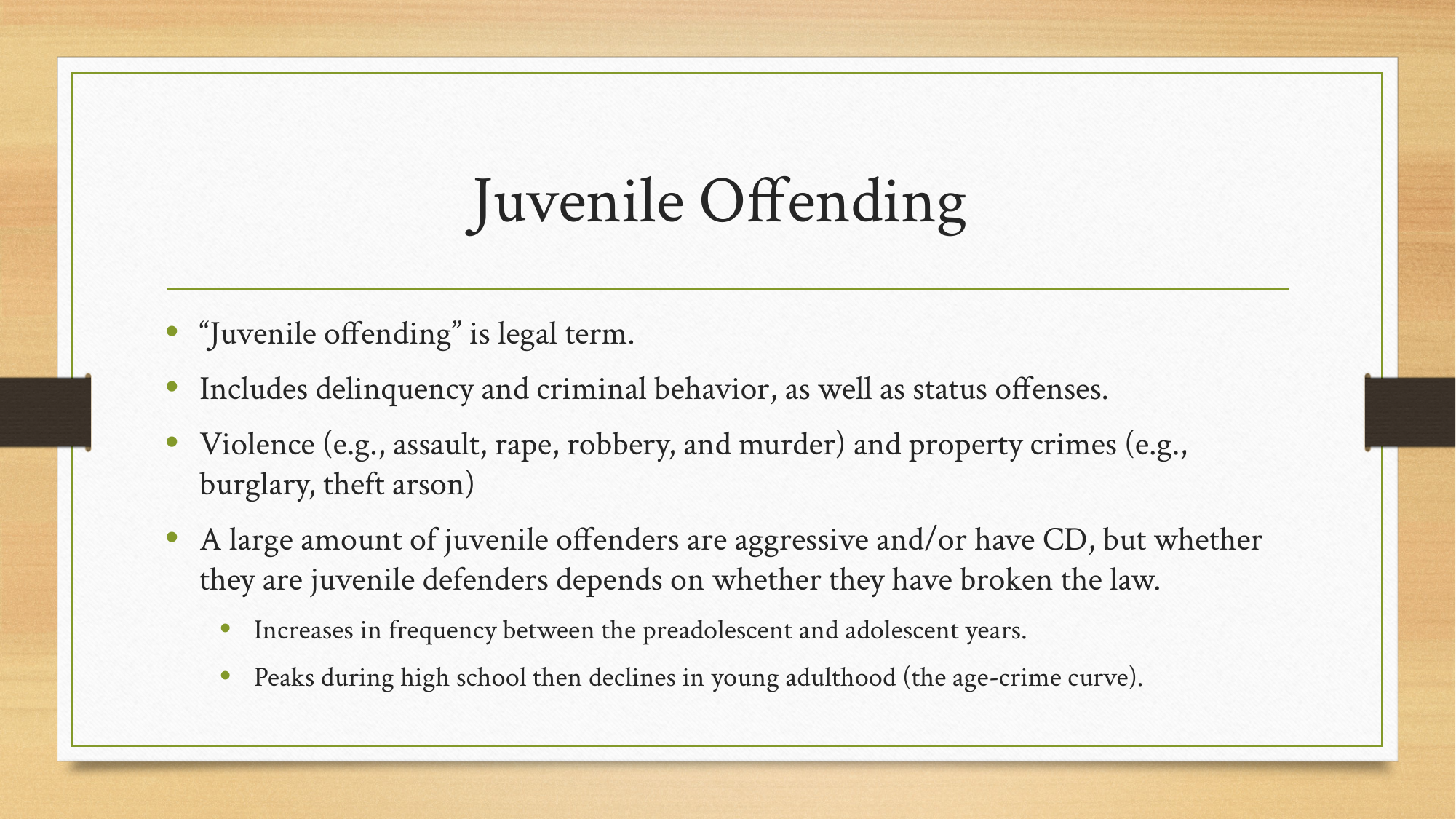

# Juvenile Offending
“Juvenile offending” is legal term.
Includes delinquency and criminal behavior, as well as status offenses.
Violence (e.g., assault, rape, robbery, and murder) and property crimes (e.g., burglary, theft arson)
A large amount of juvenile offenders are aggressive and/or have CD, but whether they are juvenile defenders depends on whether they have broken the law.
Increases in frequency between the preadolescent and adolescent years.
Peaks during high school then declines in young adulthood (the age-crime curve).